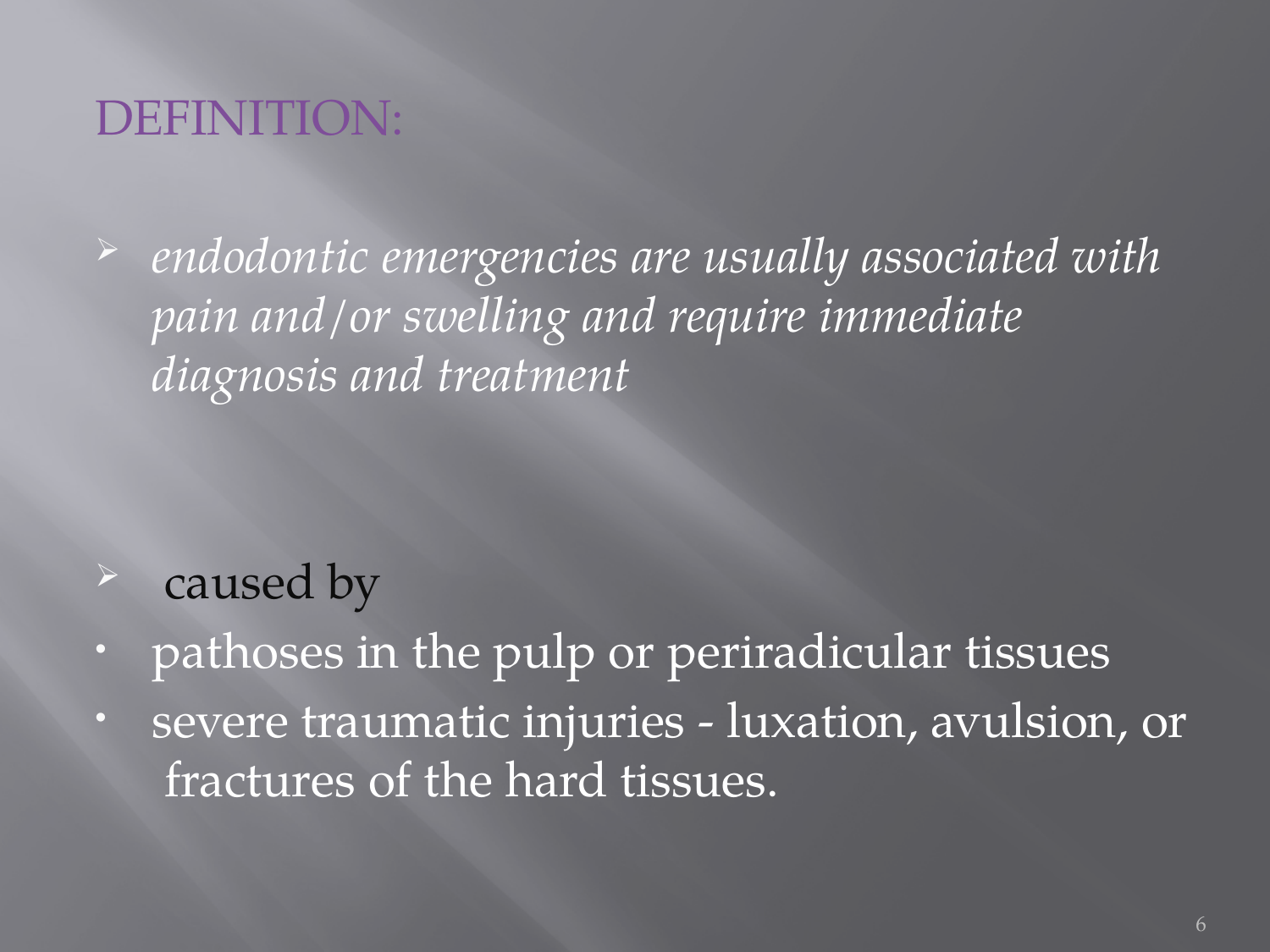

DEFINITION:

endodontic emergencies are usually associated with pain and/or swelling and require immediate diagnosis and treatment

 caused by
pathoses in the pulp or periradicular tissues
severe traumatic injuries - luxation, avulsion, or  fractures of the hard tissues.
6